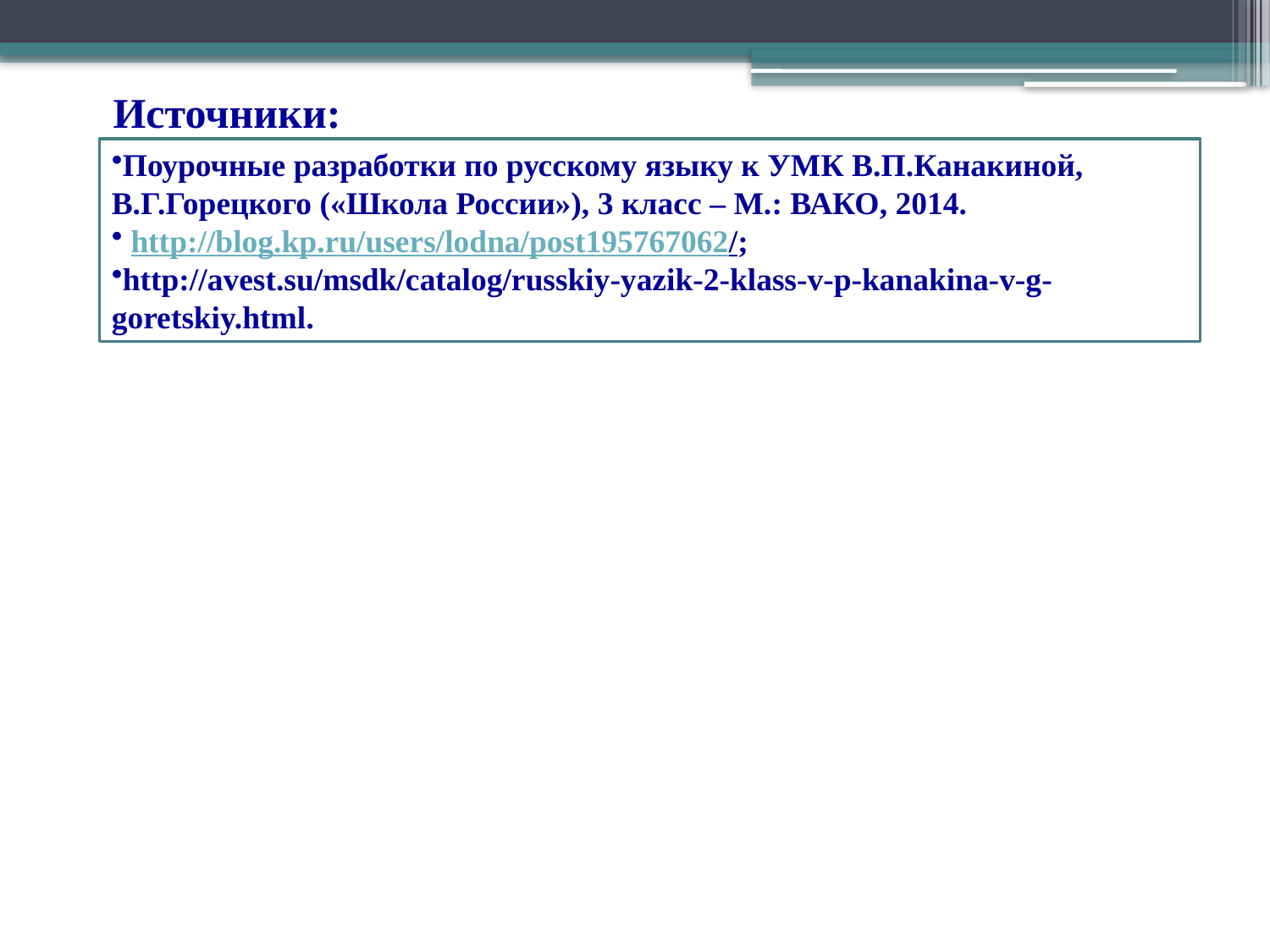

Источники:

Поурочные разработки по русскому языку к УМК В.П.Канакиной, В.Г.Горецкого («Школа России»), 3 класс – М.: ВАКО, 2014.
 http://blog.kp.ru/users/lodna/post195767062/;
http://avest.su/msdk/catalog/russkiy-yazik-2-klass-v-p-kanakina-v-g-goretskiy.html.